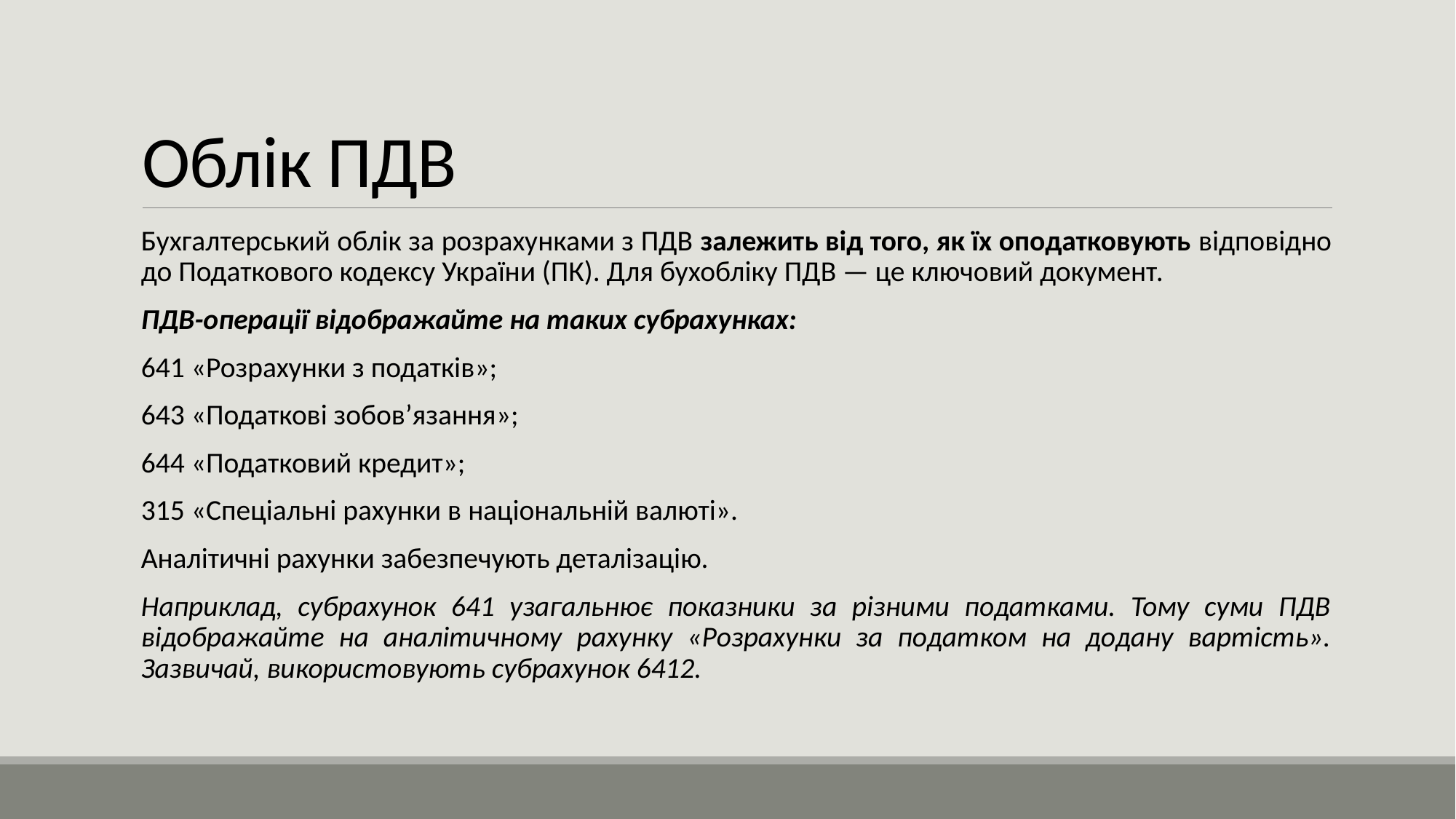

# Облік ПДВ
Бухгалтерський облік за розрахунками з ПДВ залежить від того, як їх оподатковують відповідно до Податкового кодексу України (ПК). Для бухобліку ПДВ — це ключовий документ.
ПДВ-операції відображайте на таких субрахунках:
641 «Розрахунки з податків»;
643 «Податкові зобов’язання»;
644 «Податковий кредит»;
315 «Спеціальні рахунки в національній валюті».
Аналітичні рахунки забезпечують деталізацію.
Наприклад, субрахунок 641 узагальнює показники за різними податками. Тому суми ПДВ відображайте на аналітичному рахунку «Розрахунки за податком на додану вартість». Зазвичай, використовують субрахунок 6412.